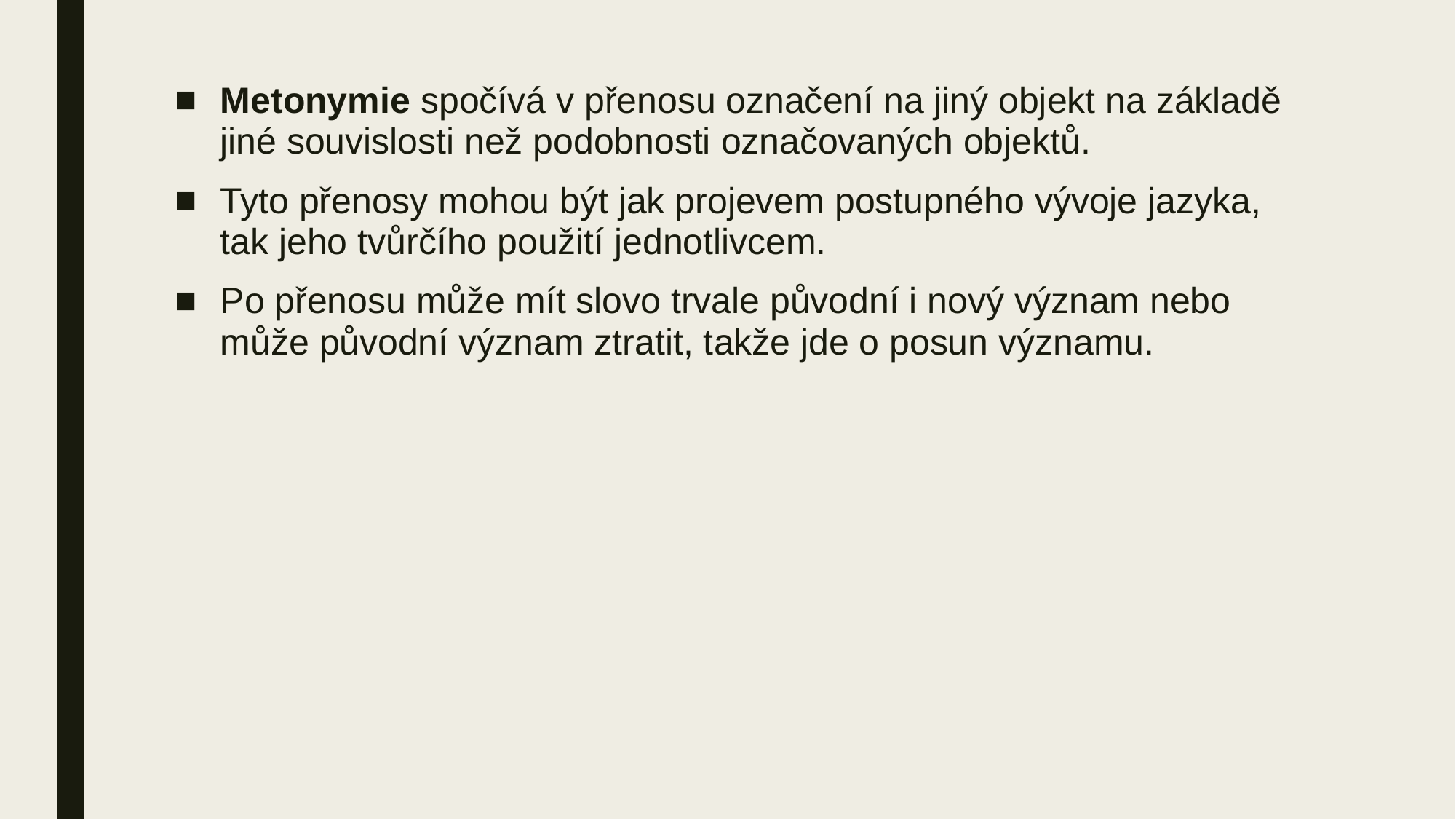

Metonymie spočívá v přenosu označení na jiný objekt na základě jiné souvislosti než podobnosti označovaných objektů.
Tyto přenosy mohou být jak projevem postupného vývoje jazyka, tak jeho tvůrčího použití jednotlivcem.
Po přenosu může mít slovo trvale původní i nový význam nebo může původní význam ztratit, takže jde o posun významu.